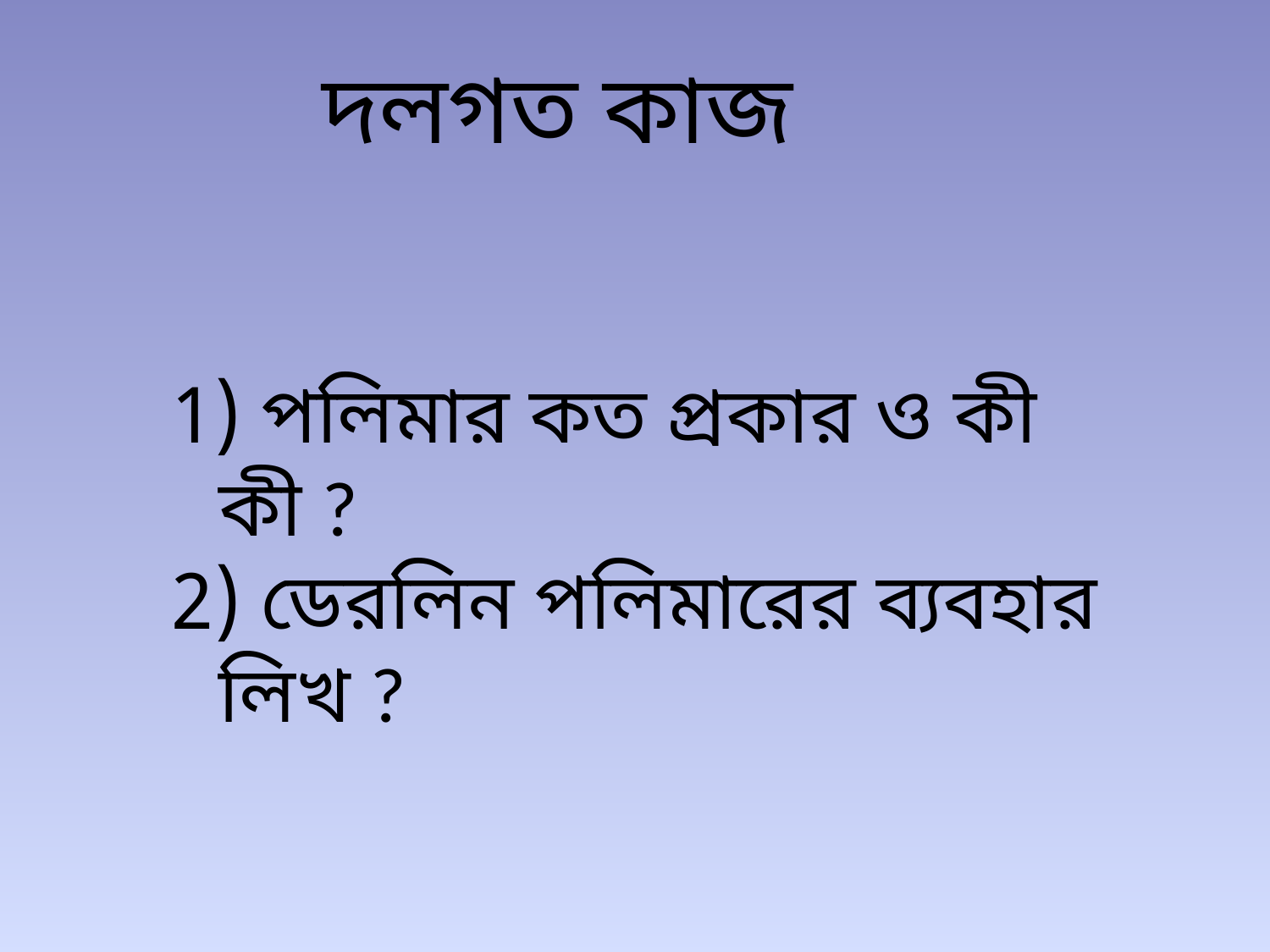

দলগত কাজ
 পলিমার কত প্রকার ও কী কী ?
 ডেরলিন পলিমারের ব্যবহার লিখ ?